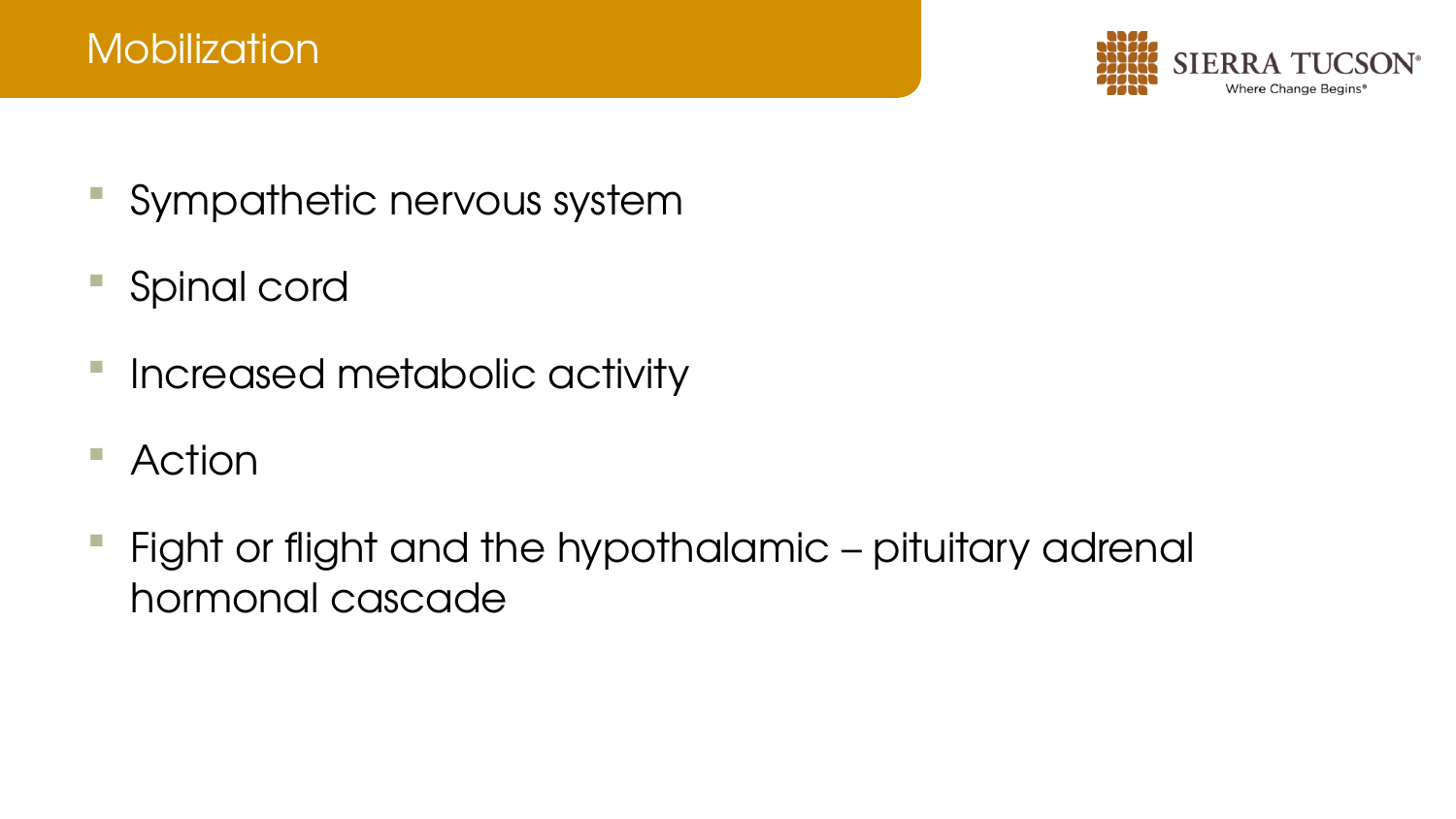

Mobilization
Sympathetic nervous system
Spinal cord
Increased metabolic activity
Action
Fight or flight and the hypothalamic – pituitary adrenal hormonal cascade